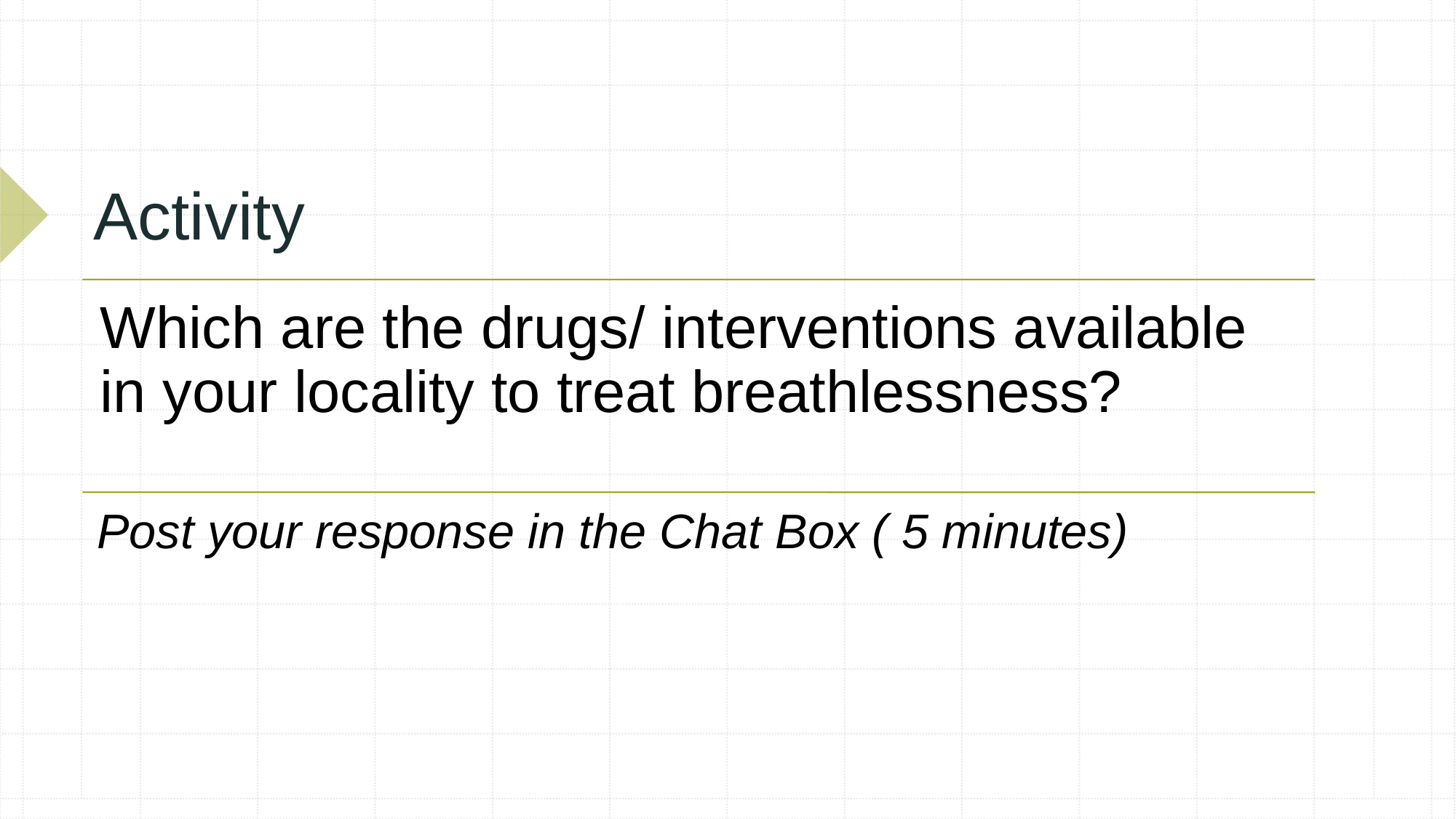

# Activity
Which are the drugs/ interventions available in your locality to treat breathlessness?
Post your response in the Chat Box ( 5 minutes)